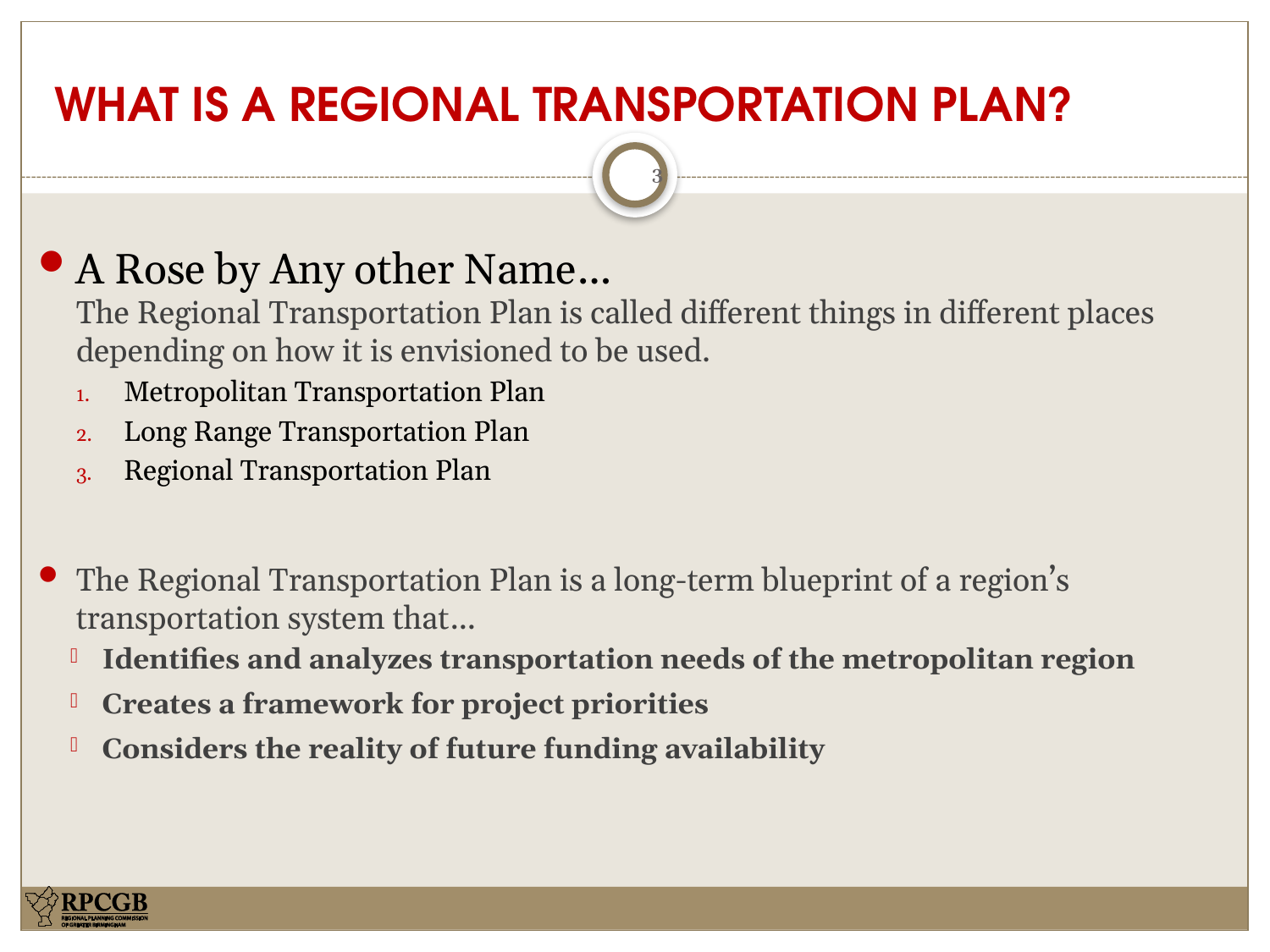

# What is a Regional Transportation Plan?
3
A Rose by Any other Name…
The Regional Transportation Plan is called different things in different places depending on how it is envisioned to be used.
Metropolitan Transportation Plan
Long Range Transportation Plan
Regional Transportation Plan

The Regional Transportation Plan is a long-term blueprint of a region’s transportation system that…
Identifies and analyzes transportation needs of the metropolitan region
Creates a framework for project priorities
Considers the reality of future funding availability